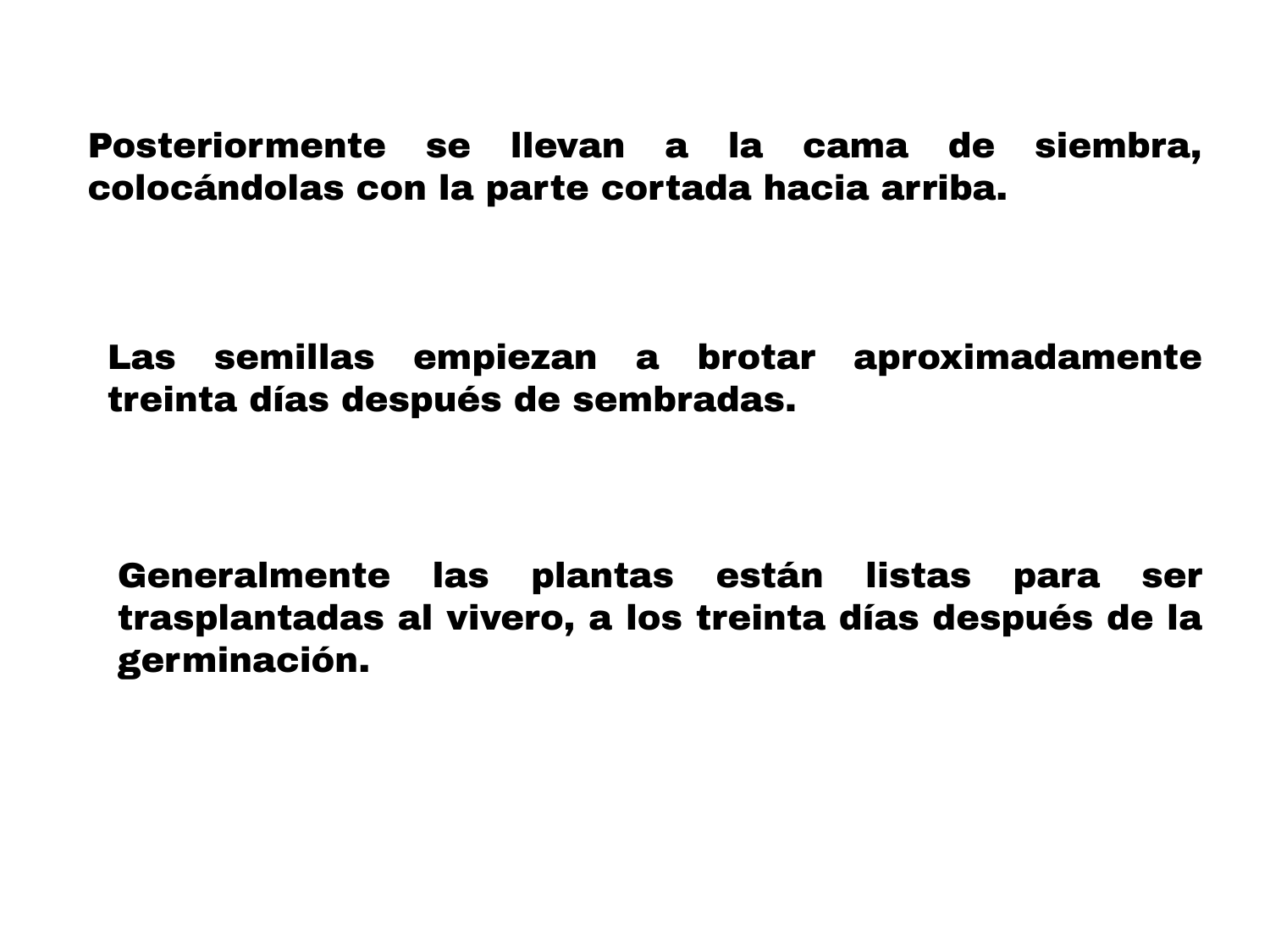

Posteriormente se llevan a la cama de siembra, colocándolas con la parte cortada hacia arriba.
Las semillas empiezan a brotar aproximadamente treinta días después de sembradas.
Generalmente las plantas están listas para ser trasplantadas al vivero, a los treinta días después de la germinación.